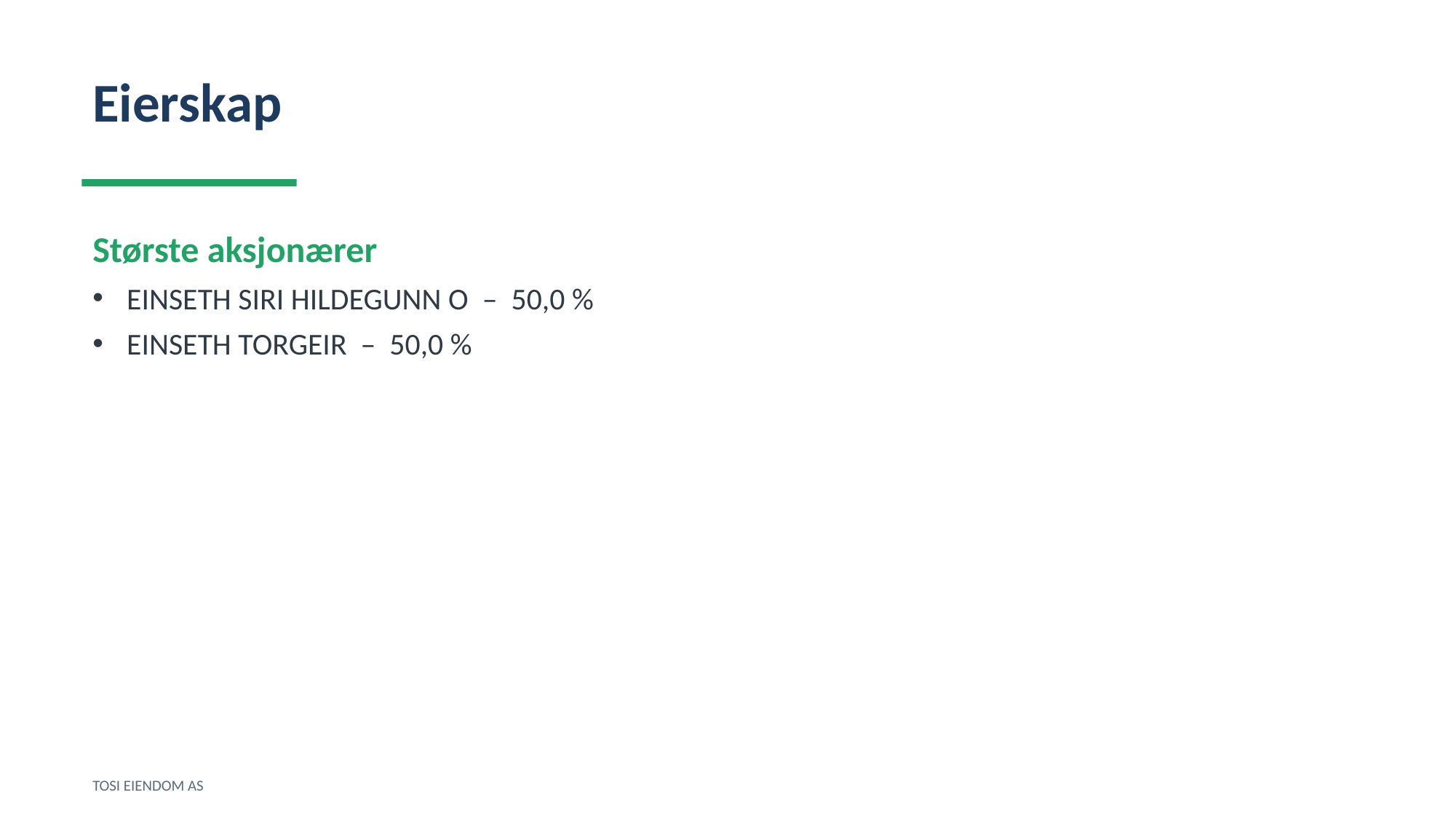

Eierskap

Største aksjonærer
EINSETH SIRI HILDEGUNN O  –  50,0 %
EINSETH TORGEIR  –  50,0 %
TOSI EIENDOM AS